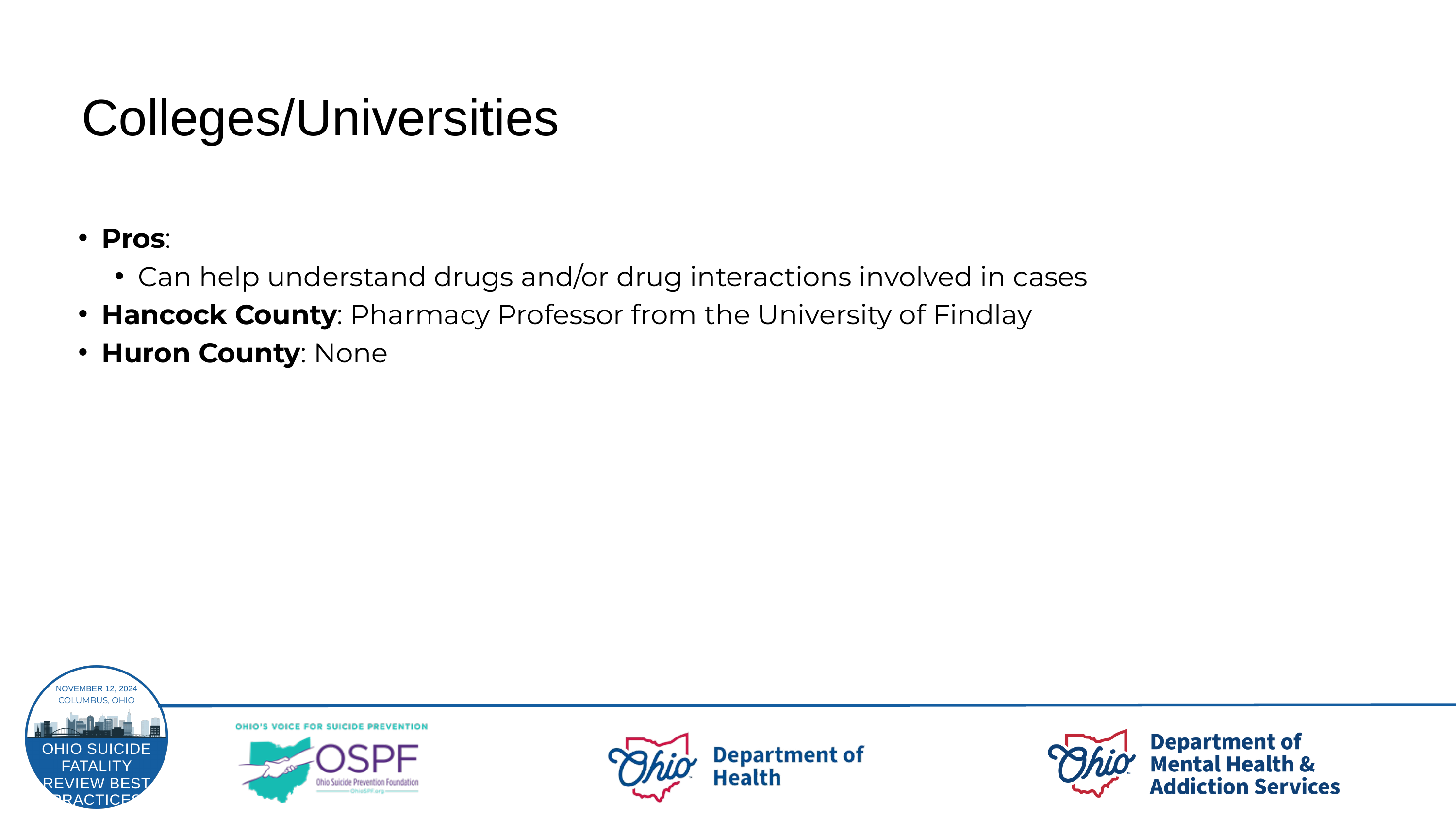

Colleges/Universities
Pros:
Can help understand drugs and/or drug interactions involved in cases
Hancock County: Pharmacy Professor from the University of Findlay
Huron County: None

NOVEMBER 12, 2024
COLUMBUS, OHIO

OHIO SUICIDE FATALITY REVIEW BEST PRACTICES SUMMIT